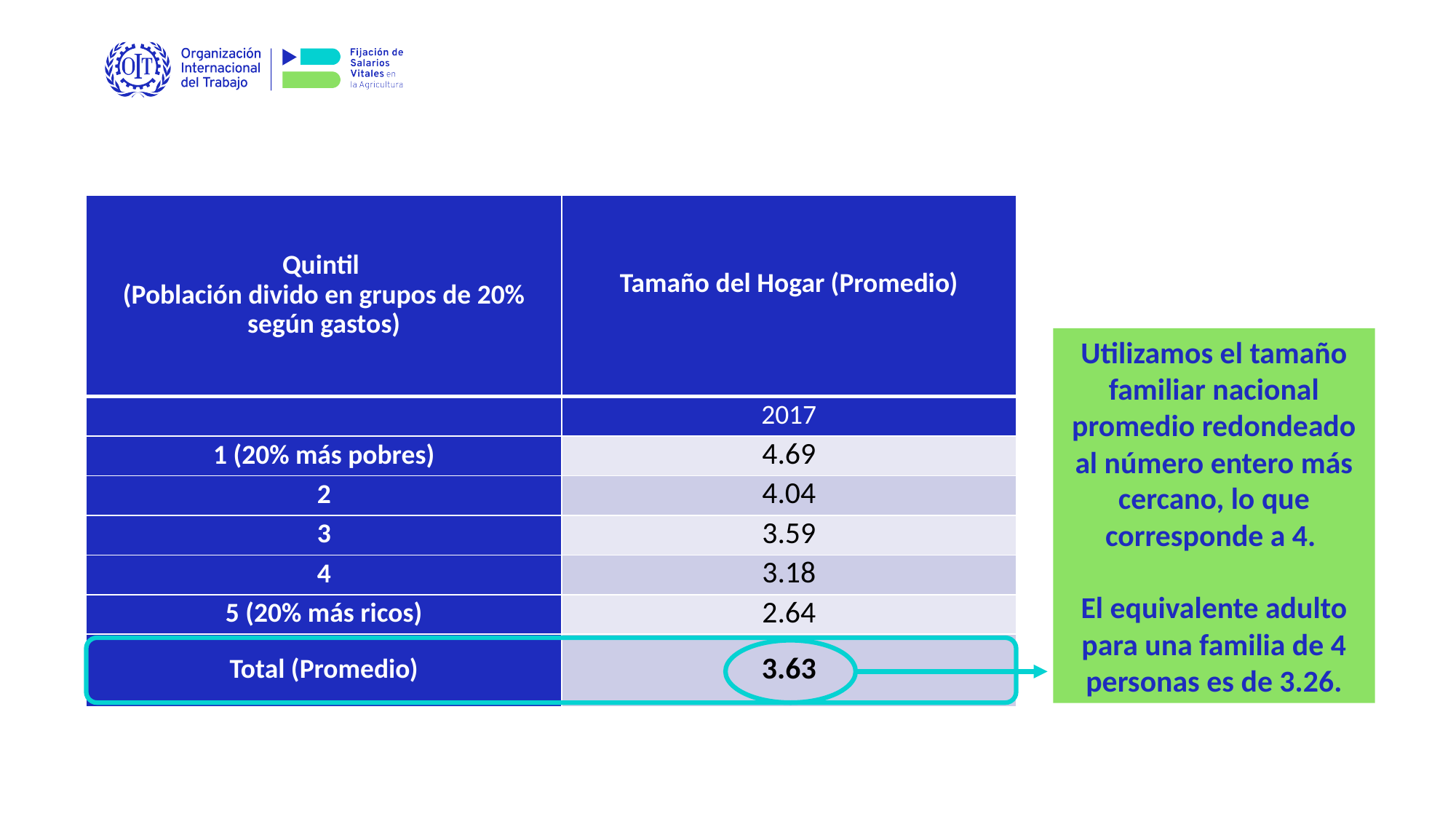

| Quintil (Población divido en grupos de 20% según gastos) | Tamaño del Hogar (Promedio) |
| --- | --- |
|  | 2017 |
| 1 (20% más pobres) | 4.69 |
| 2 | 4.04 |
| 3 | 3.59 |
| 4 | 3.18 |
| 5 (20% más ricos) | 2.64 |
| Total (Promedio) | 3.63 |
Utilizamos el tamaño familiar nacional promedio redondeado al número entero más cercano, lo que corresponde a 4.

El equivalente adulto para una familia de 4 personas es de 3.26.